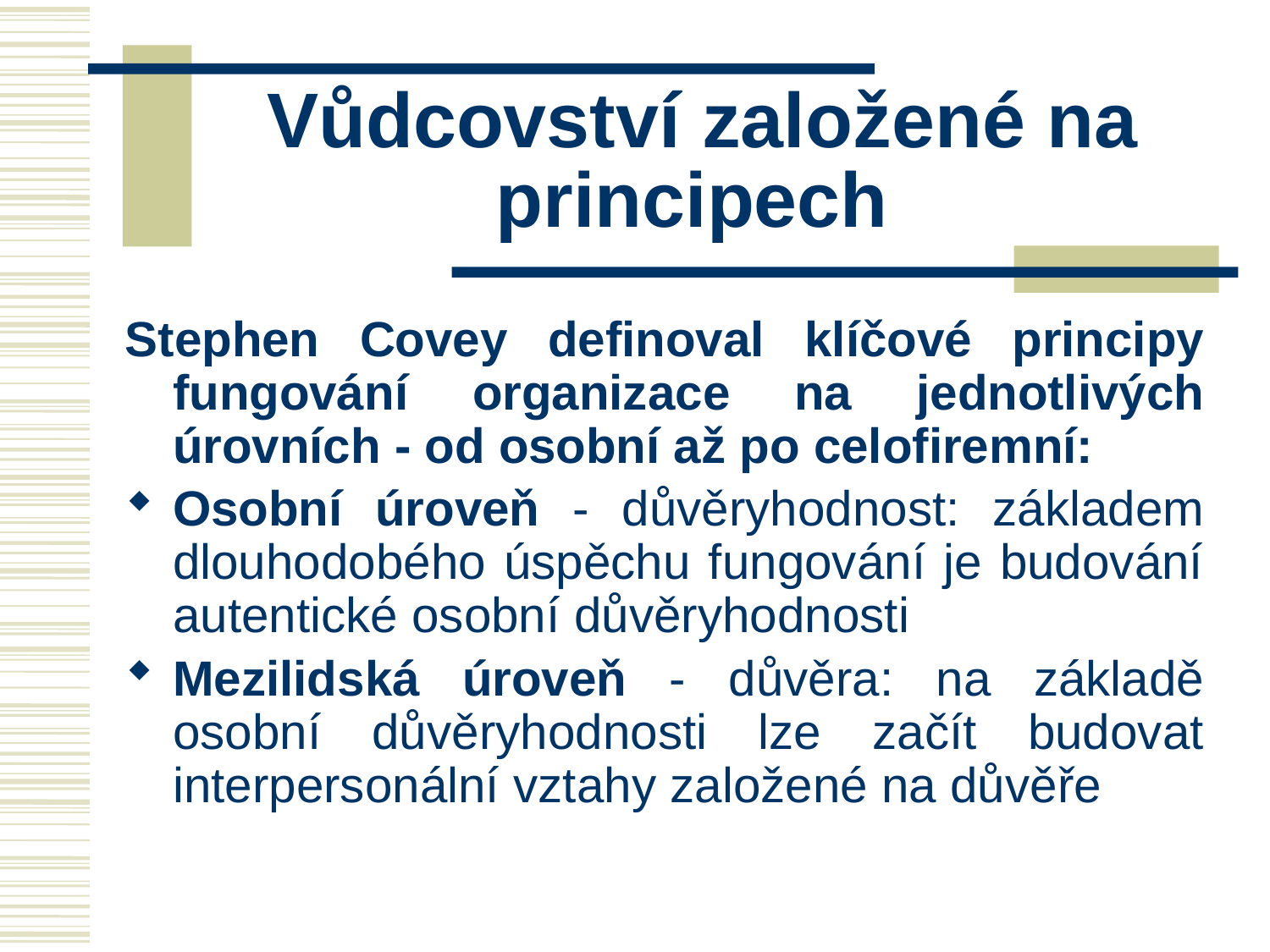

# Vůdcovství založené na principech
Stephen Covey definoval klíčové principy fungování organizace na jednotlivých úrovních - od osobní až po celofiremní:
Osobní úroveň - důvěryhodnost: základem dlouhodobého úspěchu fungování je budování autentické osobní důvěryhodnosti
Mezilidská úroveň - důvěra: na základě osobní důvěryhodnosti lze začít budovat interpersonální vztahy založené na důvěře